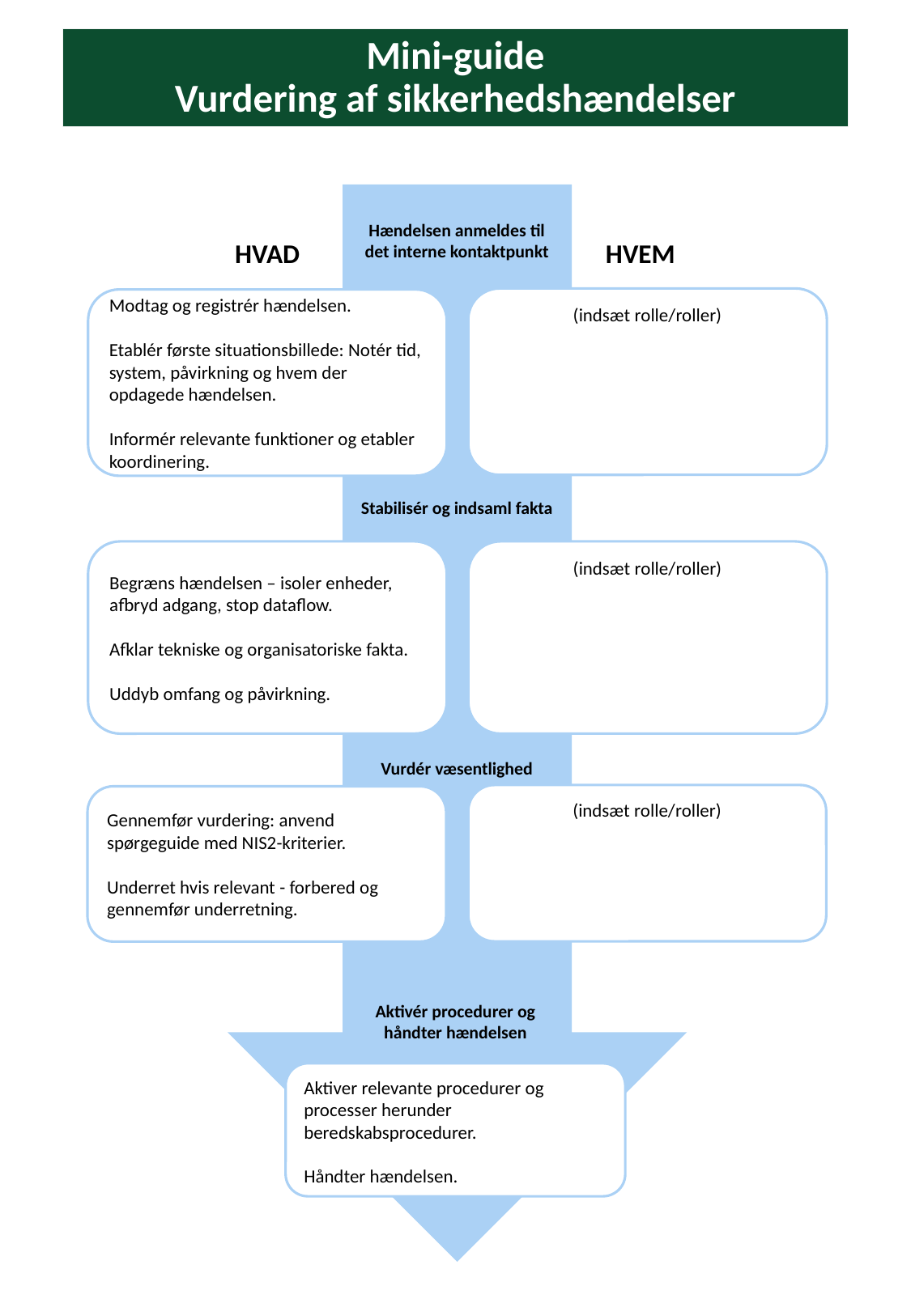

Mini-guide
Vurdering af sikkerhedshændelser

Hændelsen anmeldes til det interne kontaktpunkt
HVAD
HVEM
(indsæt rolle/roller)
Modtag og registrér hændelsen.

Etablér første situationsbillede: Notér tid, system, påvirkning og hvem der opdagede hændelsen.

Informér relevante funktioner og etabler koordinering.
Stabilisér og indsaml fakta
Begræns hændelsen – isoler enheder, afbryd adgang, stop dataflow.

Afklar tekniske og organisatoriske fakta.

Uddyb omfang og påvirkning.
(indsæt rolle/roller)
Vurdér væsentlighed
(indsæt rolle/roller)
Gennemfør vurdering: anvend spørgeguide med NIS2-kriterier.

Underret hvis relevant - forbered og gennemfør underretning.
Aktivér procedurer og håndter hændelsen
Aktiver relevante procedurer og processer herunder beredskabsprocedurer.

Håndter hændelsen.